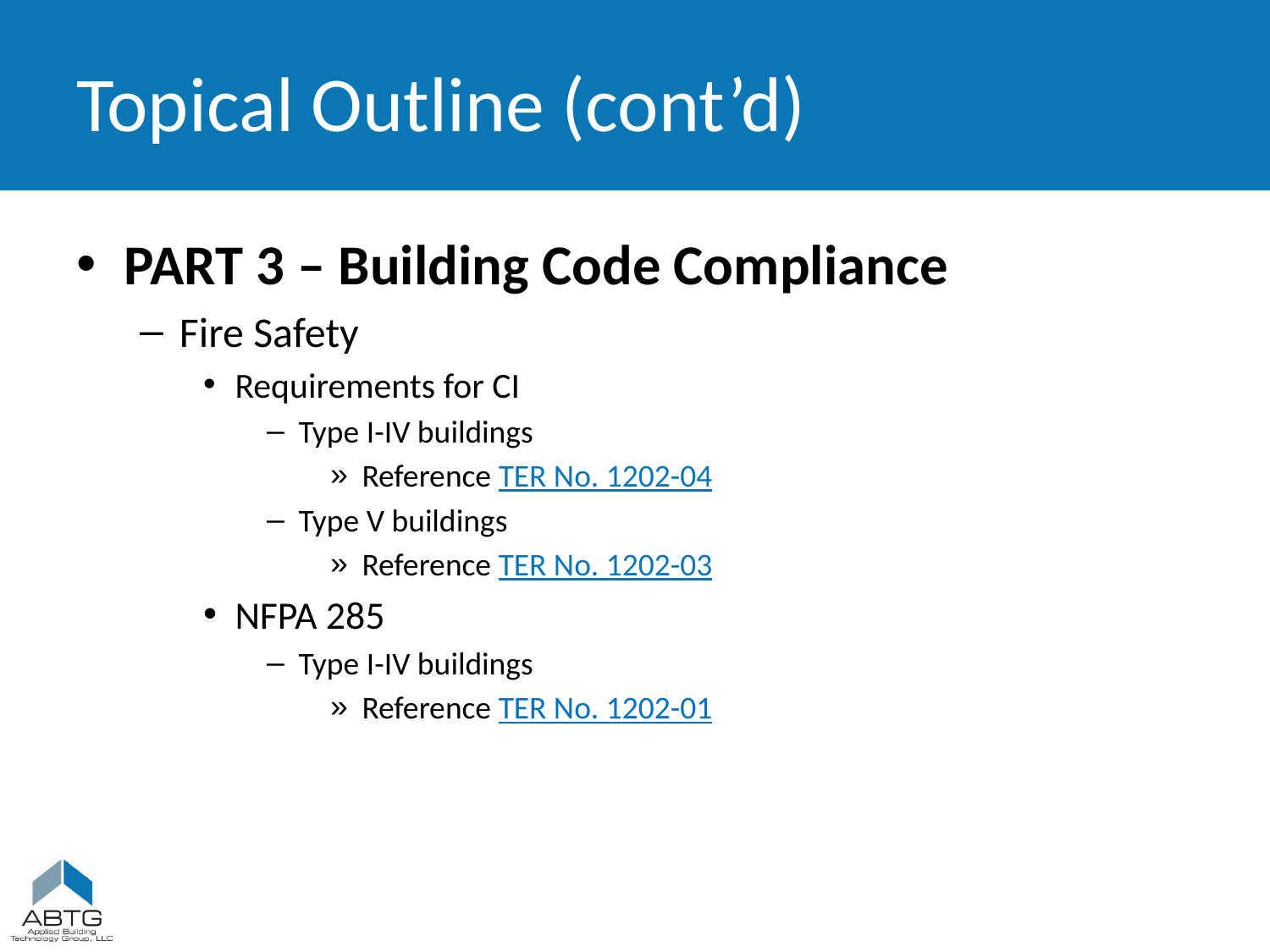

# Topical Outline (cont’d)
PART 3 – Building Code Compliance
Fire Safety
Requirements for CI
Type I-IV buildings
Reference TER No. 1202-04
Type V buildings
Reference TER No. 1202-03
NFPA 285
Type I-IV buildings
Reference TER No. 1202-01